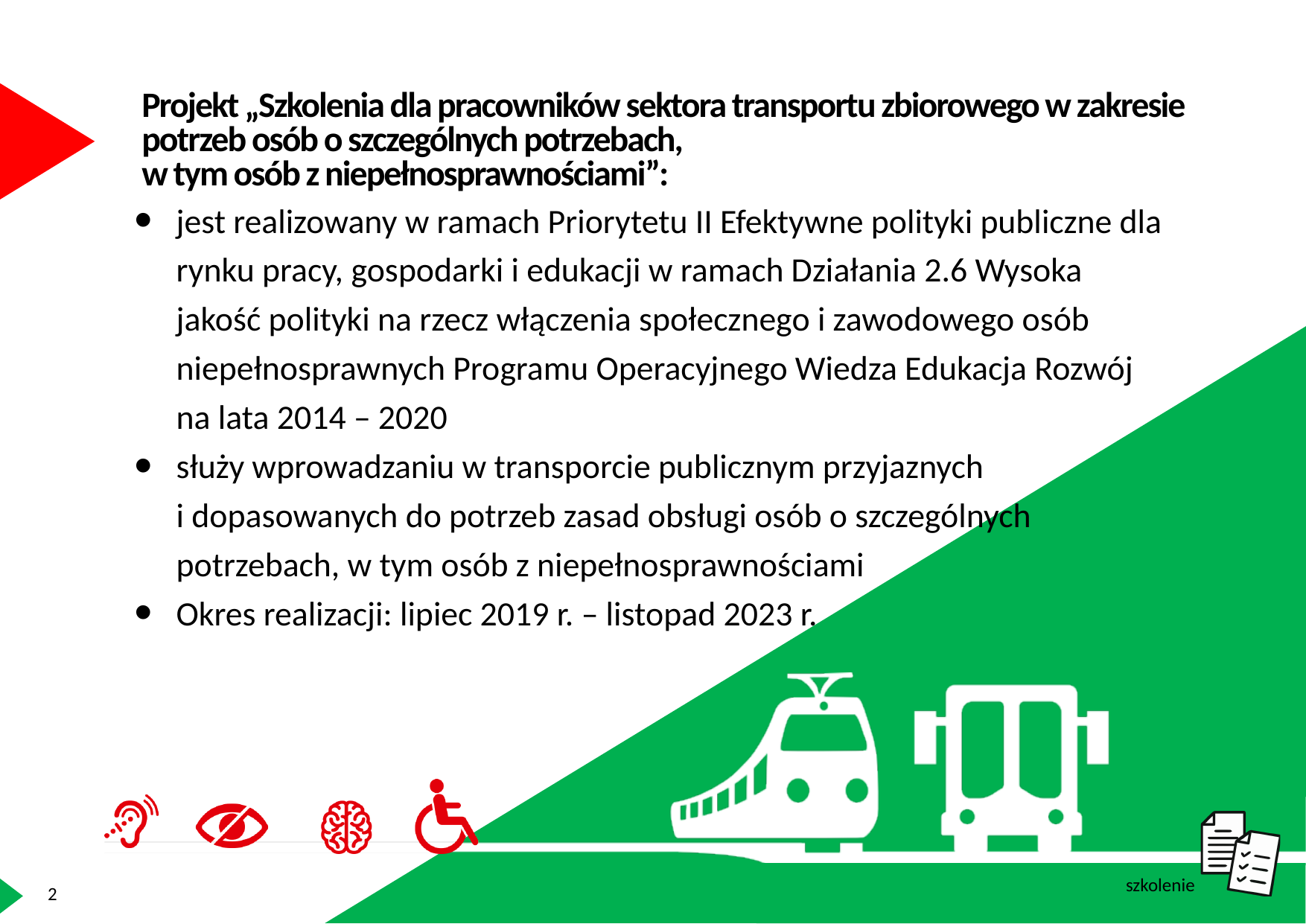

Projekt „Szkolenia dla pracowników sektora transportu zbiorowego w zakresie potrzeb osób o szczególnych potrzebach,
w tym osób z niepełnosprawnościami”:

jest realizowany w ramach Priorytetu II Efektywne polityki publiczne dla rynku pracy, gospodarki i edukacji w ramach Działania 2.6 Wysoka jakość polityki na rzecz włączenia społecznego i zawodowego osób niepełnosprawnych Programu Operacyjnego Wiedza Edukacja Rozwój na lata 2014 – 2020
służy wprowadzaniu w transporcie publicznym przyjaznych
i dopasowanych do potrzeb zasad obsługi osób o szczególnych potrzebach, w tym osób z niepełnosprawnościami
Okres realizacji: lipiec 2019 r. – listopad 2023 r.